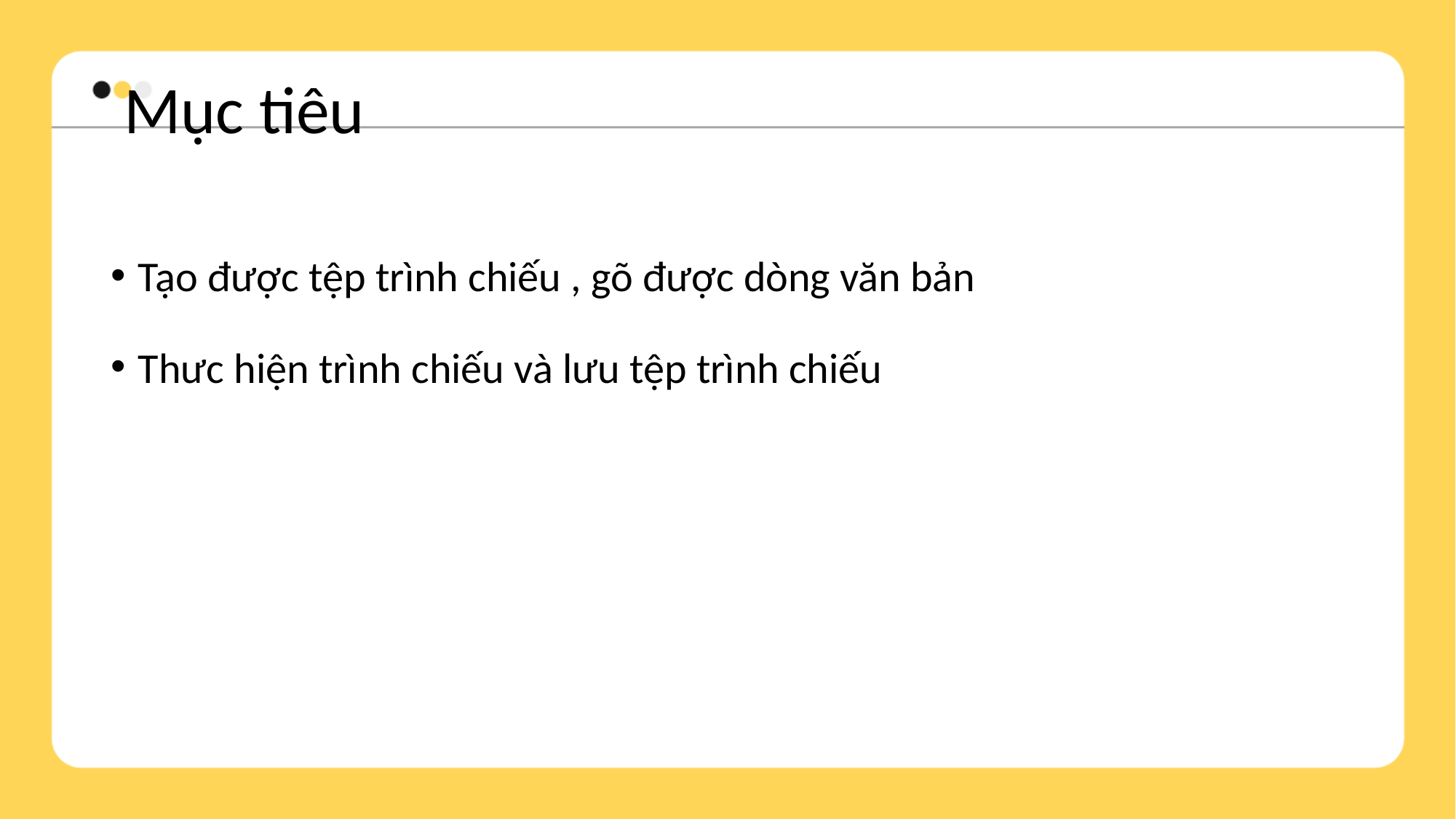

# Mục tiêu
Tạo được tệp trình chiếu , gõ được dòng văn bản
Thưc hiện trình chiếu và lưu tệp trình chiếu